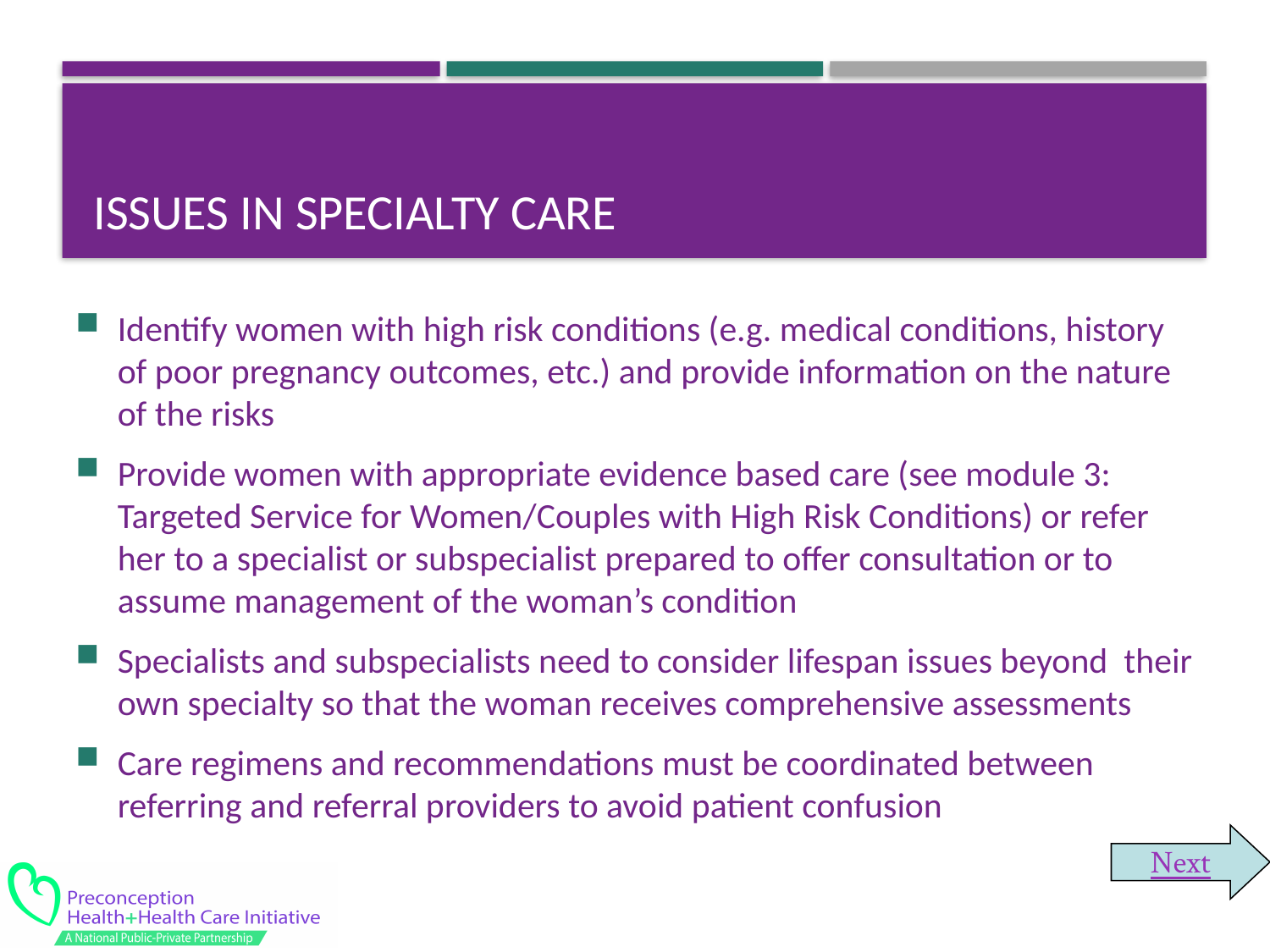

# Issues in Specialty Care
Identify women with high risk conditions (e.g. medical conditions, history of poor pregnancy outcomes, etc.) and provide information on the nature of the risks
Provide women with appropriate evidence based care (see module 3: Targeted Service for Women/Couples with High Risk Conditions) or refer her to a specialist or subspecialist prepared to offer consultation or to assume management of the woman’s condition
Specialists and subspecialists need to consider lifespan issues beyond  their own specialty so that the woman receives comprehensive assessments
Care regimens and recommendations must be coordinated between referring and referral providers to avoid patient confusion
Next